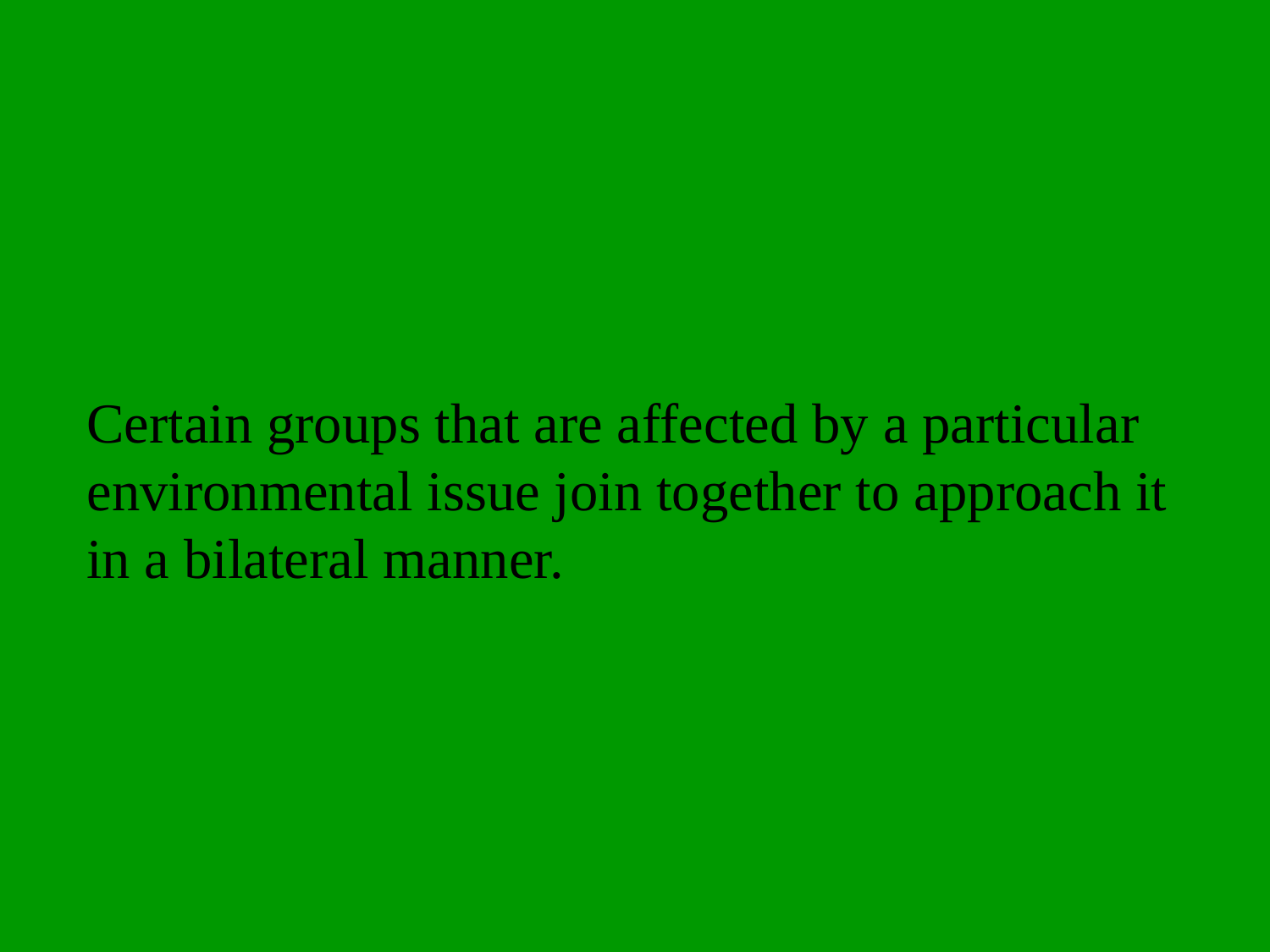

How is the organization set- up?
Certain groups that are affected by a particular environmental issue join together to approach it in a bilateral manner.